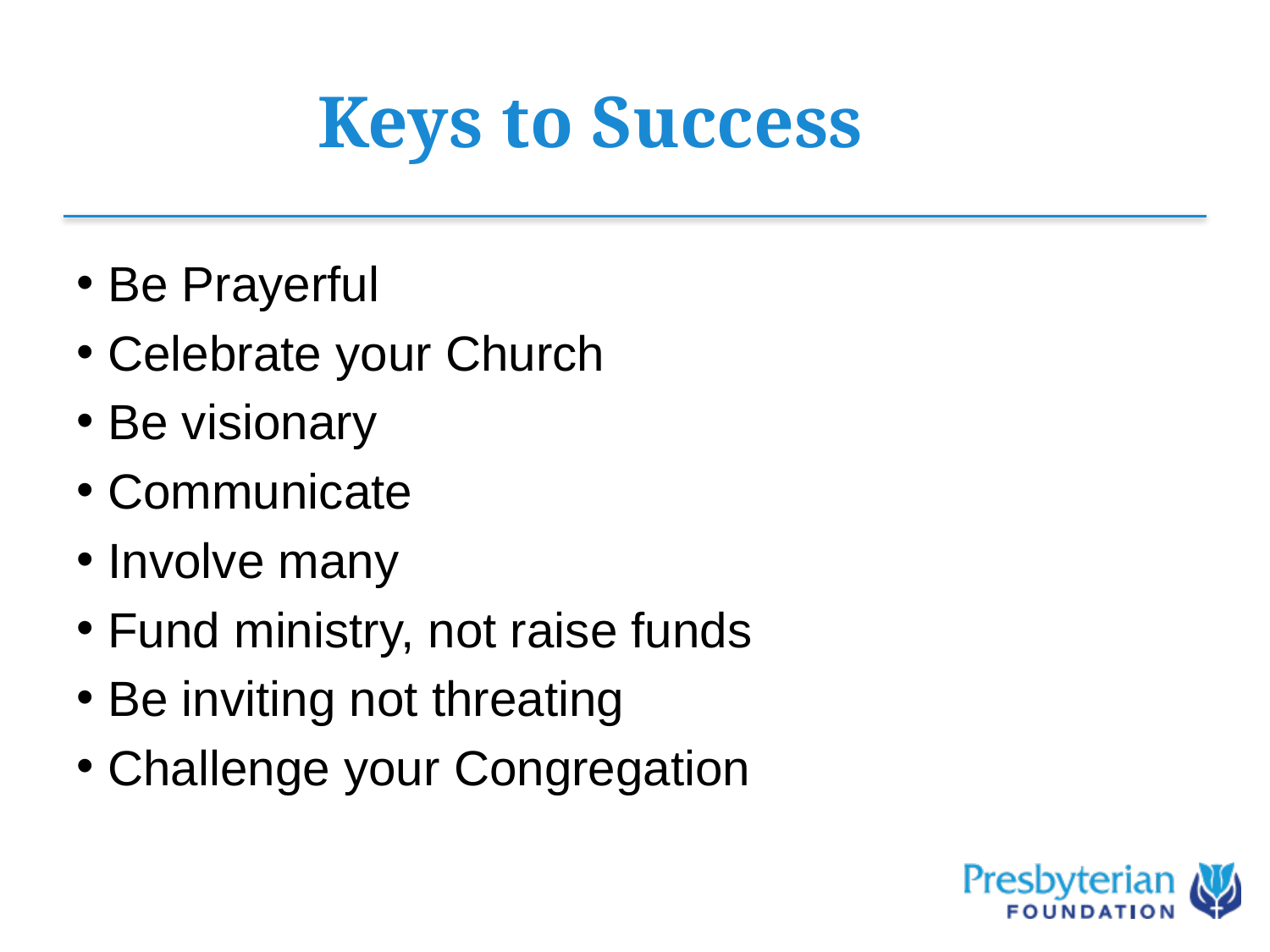

# Keys to Success
Be Prayerful
Celebrate your Church
Be visionary
Communicate
Involve many
Fund ministry, not raise funds
Be inviting not threating
Challenge your Congregation